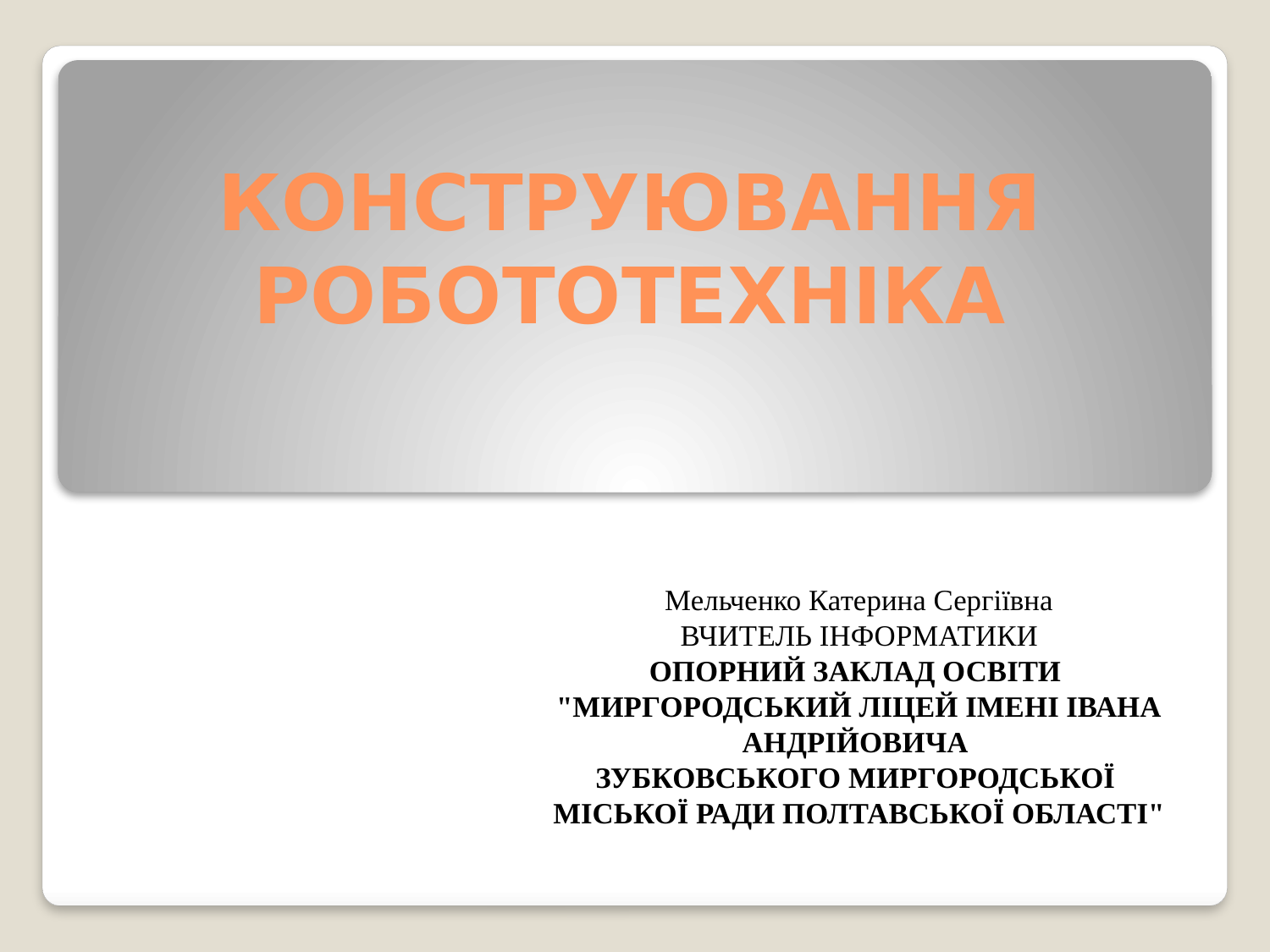

# КОНСТРУЮВАННЯ РОБОТОТЕХНІКА

Мельченко Катерина Сергіївна
ВЧИТЕЛЬ ІНФОРМАТИКИ
ОПОРНИЙ ЗАКЛАД ОСВІТИ
"МИРГОРОДСЬКИЙ ЛІЦЕЙ ІМЕНІ ІВАНА АНДРІЙОВИЧА
ЗУБКОВСЬКОГО МИРГОРОДСЬКОЇ
МІСЬКОЇ РАДИ ПОЛТАВСЬКОЇ ОБЛАСТІ"